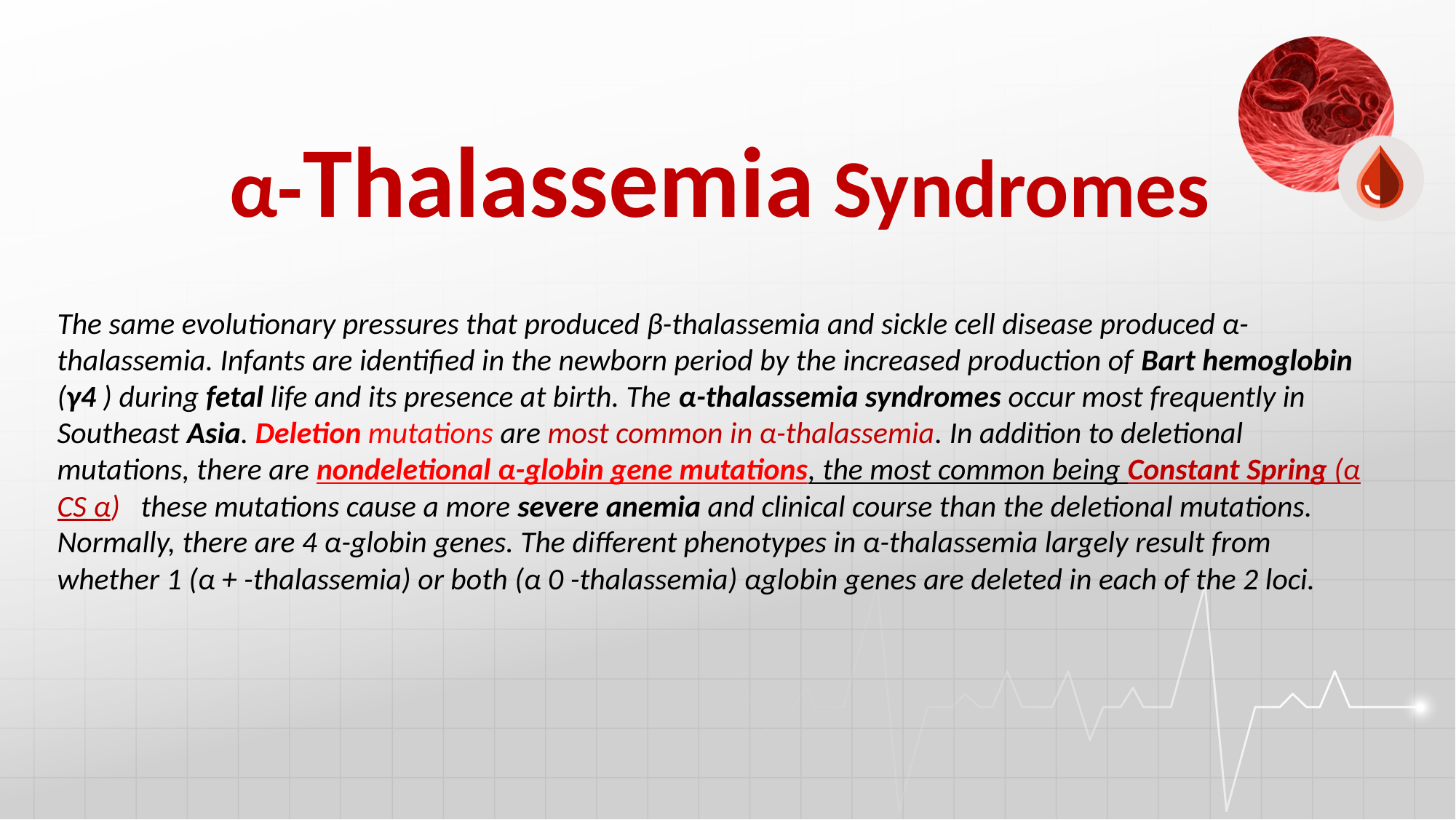

# α-Thalassemia Syndromes
The same evolutionary pressures that produced β-thalassemia and sickle cell disease produced α-thalassemia. Infants are identified in the newborn period by the increased production of Bart hemoglobin (γ4 ) during fetal life and its presence at birth. The α-thalassemia syndromes occur most frequently in Southeast Asia. Deletion mutations are most common in α-thalassemia. In addition to deletional mutations, there are nondeletional α-globin gene mutations, the most common being Constant Spring (α CS α)   these mutations cause a more severe anemia and clinical course than the deletional mutations.           Normally, there are 4 α-globin genes. The different phenotypes in α-thalassemia largely result from    whether 1 (α + -thalassemia) or both (α 0 -thalassemia) αglobin genes are deleted in each of the 2 loci.